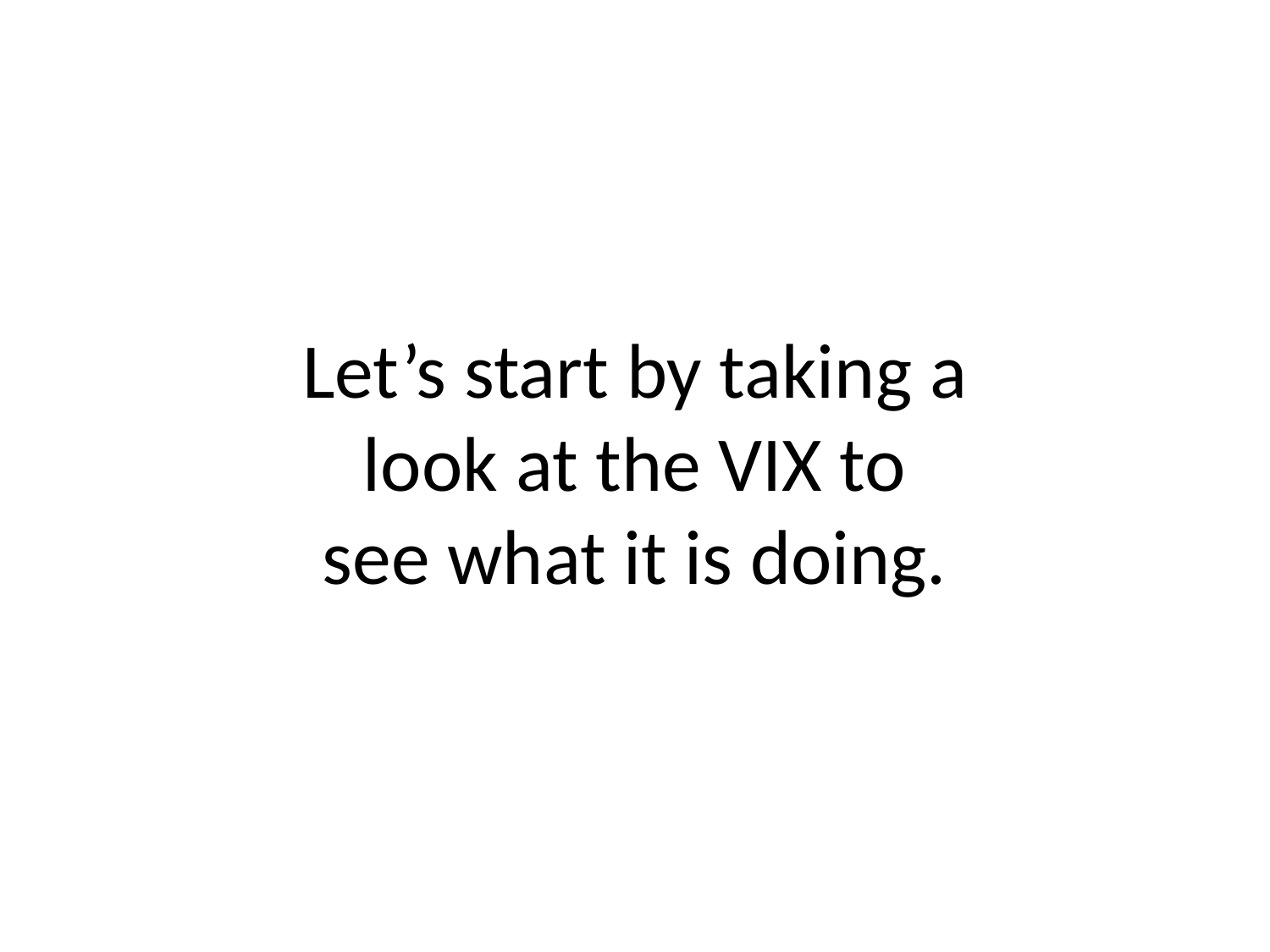

# Let’s start by taking a look at the VIX to see what it is doing.